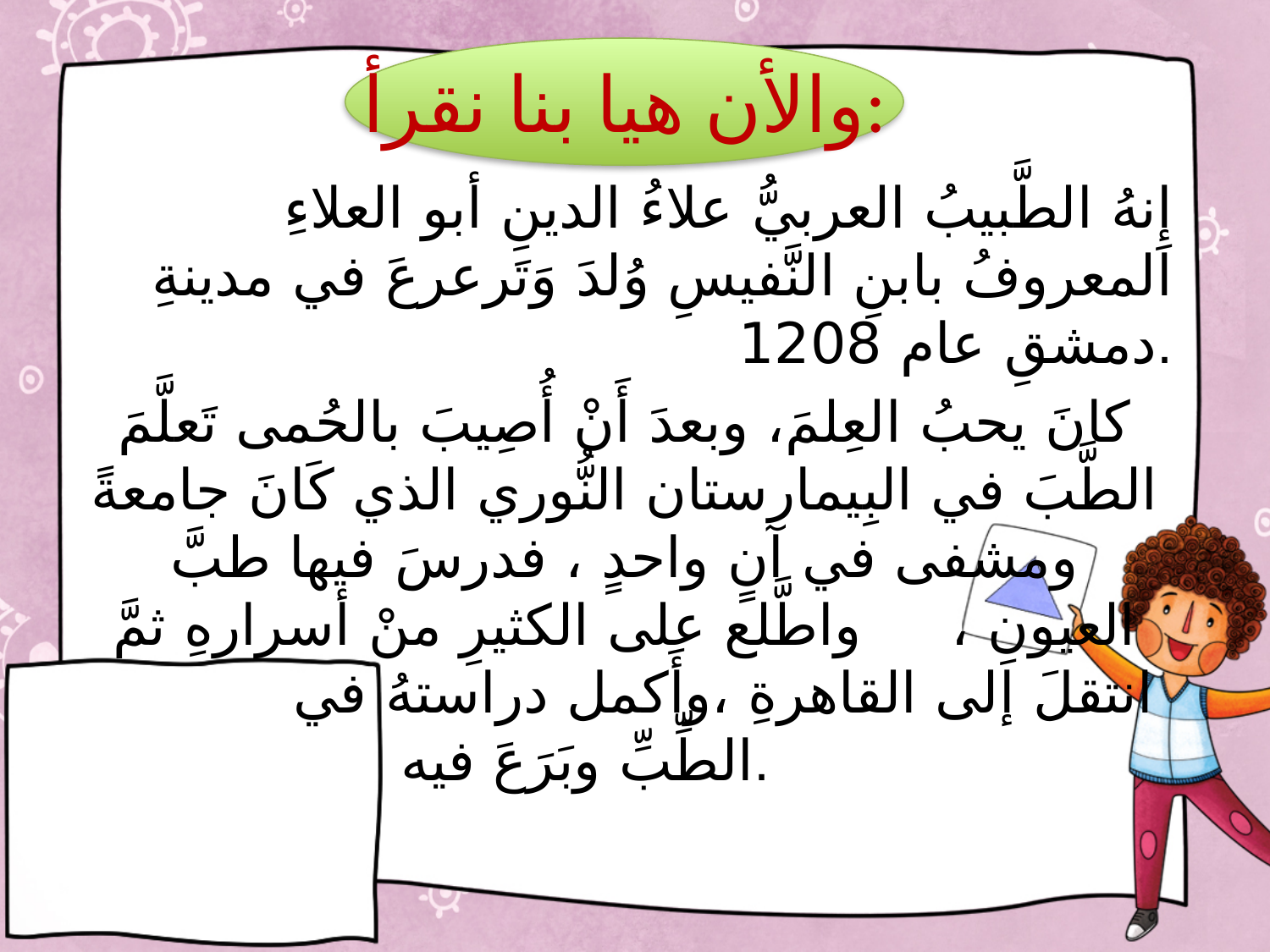

# والأن هيا بنا نقرأ:

إِنهُ الطَّبيبُ العربيُّ علاءُ الدينِ أبو العلاءِ المعروفُ بابنِ النَّفيسِ وُلدَ وَتَرعرعَ في مدينةِ دمشقِ عام 1208.
كانَ يحبُ العِلمَ، وبعدَ أَنْ أُصِيبَ بالحُمى تَعلَّمَ الطَّبَ في البِيمارستان النُّوري الذي كَانَ جامعةً ومشفى في آنٍ واحدٍ ، فدرسَ فيها طبَّ العيونِ ،     واطَّلع على الكثيرِ منْ أسرارهِ ثمَّ انتقلَ إلى القاهرةِ ،وأَكمل دراستهُ في            الطِّبِّ وبَرَعَ فيه.